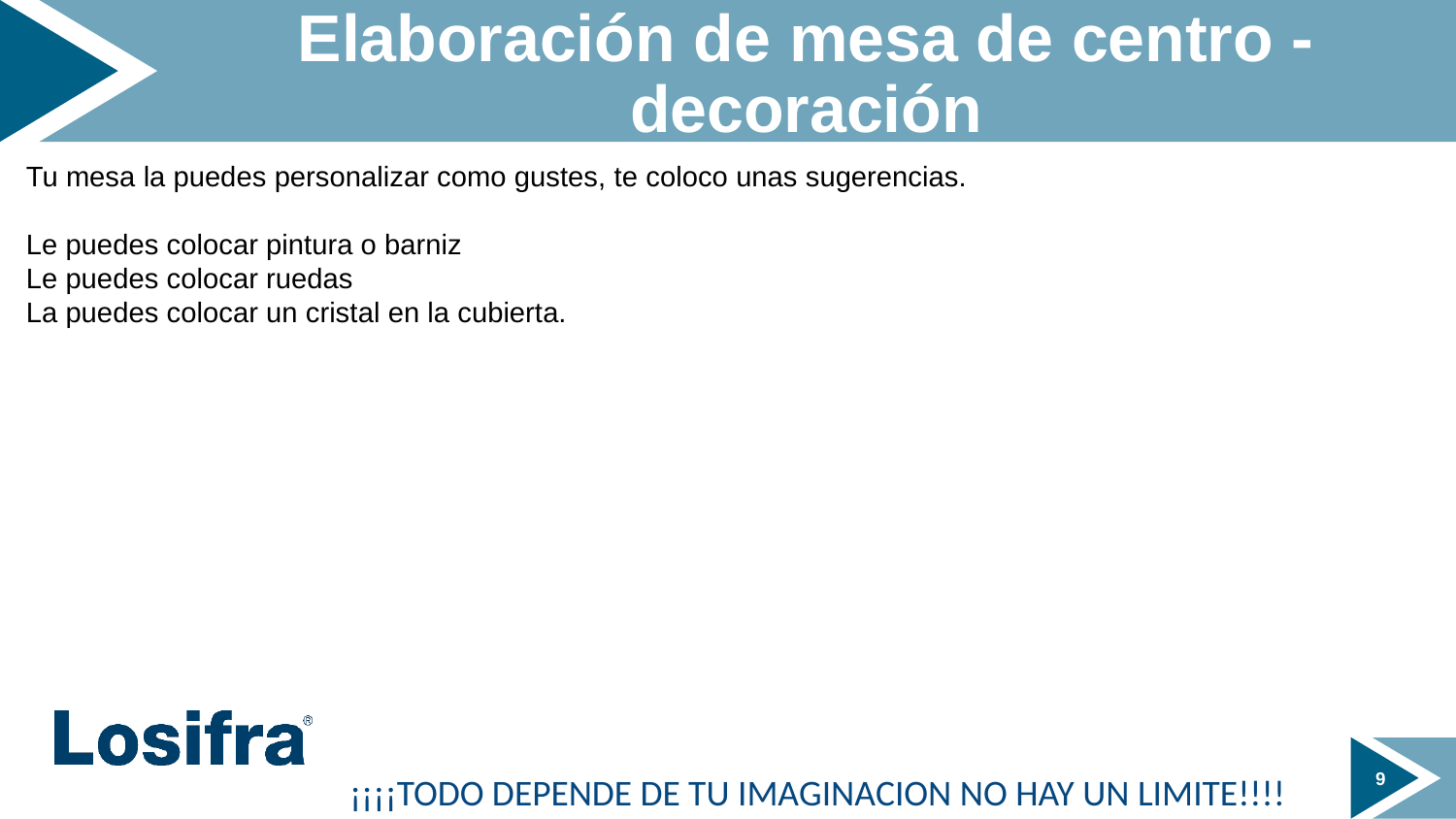

# Elaboración de mesa de centro -decoración
Tu mesa la puedes personalizar como gustes, te coloco unas sugerencias.

Le puedes colocar pintura o barniz
Le puedes colocar ruedas
La puedes colocar un cristal en la cubierta.
9
¡¡¡¡TODO DEPENDE DE TU IMAGINACION NO HAY UN LIMITE!!!!